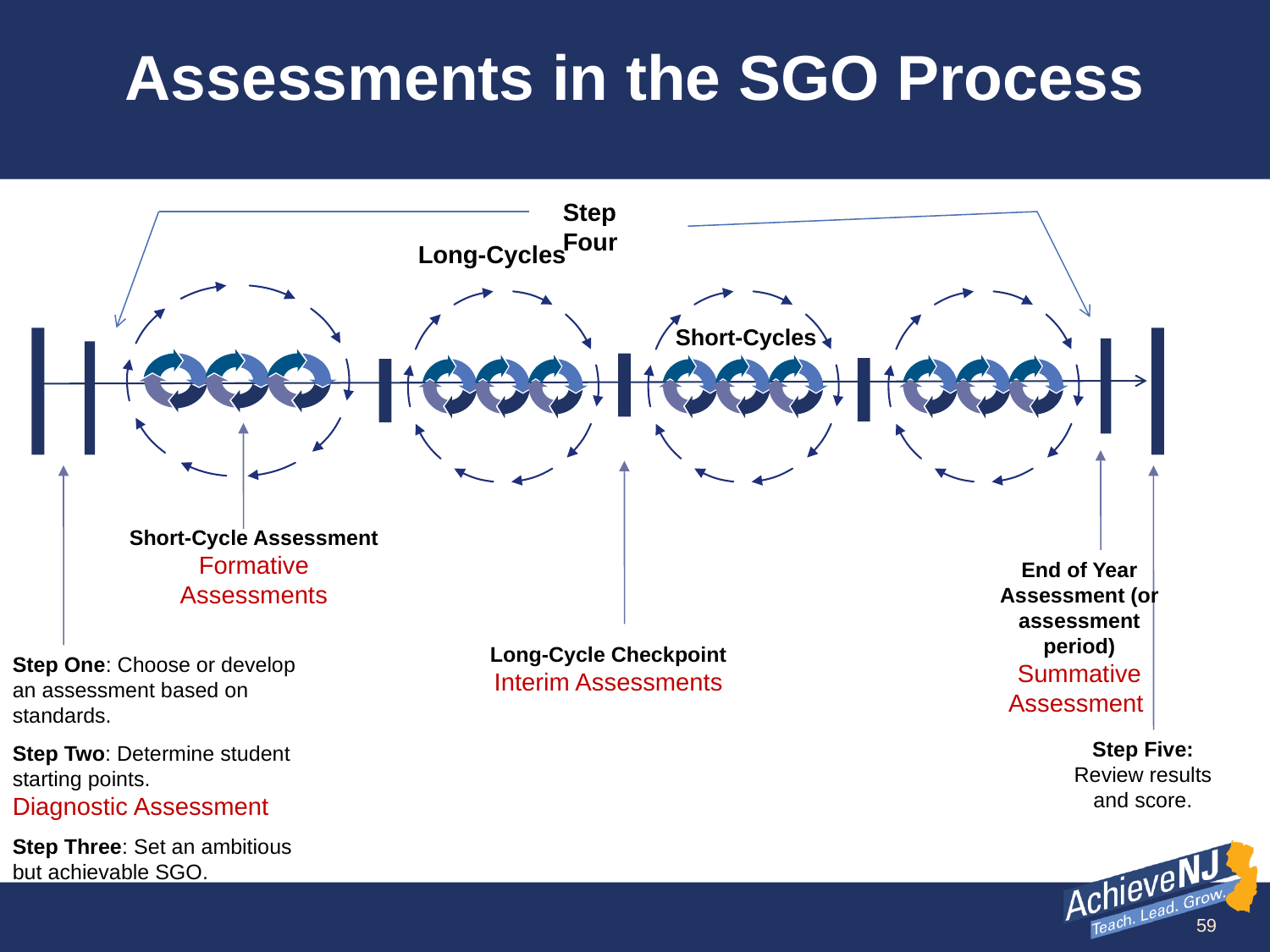

# Assessments in the SGO Process
Step Four
Long-Cycles

Short-Cycles

Short-Cycle Assessment
Formative Assessments

End of Year Assessment (or assessment period)
Summative Assessment

Long-Cycle Checkpoint
Interim Assessments

Step One: Choose or develop an assessment based on standards.

Step Two: Determine student starting points.             Diagnostic Assessment

Step Three: Set an ambitious but achievable SGO.

Step Five: Review results and score.